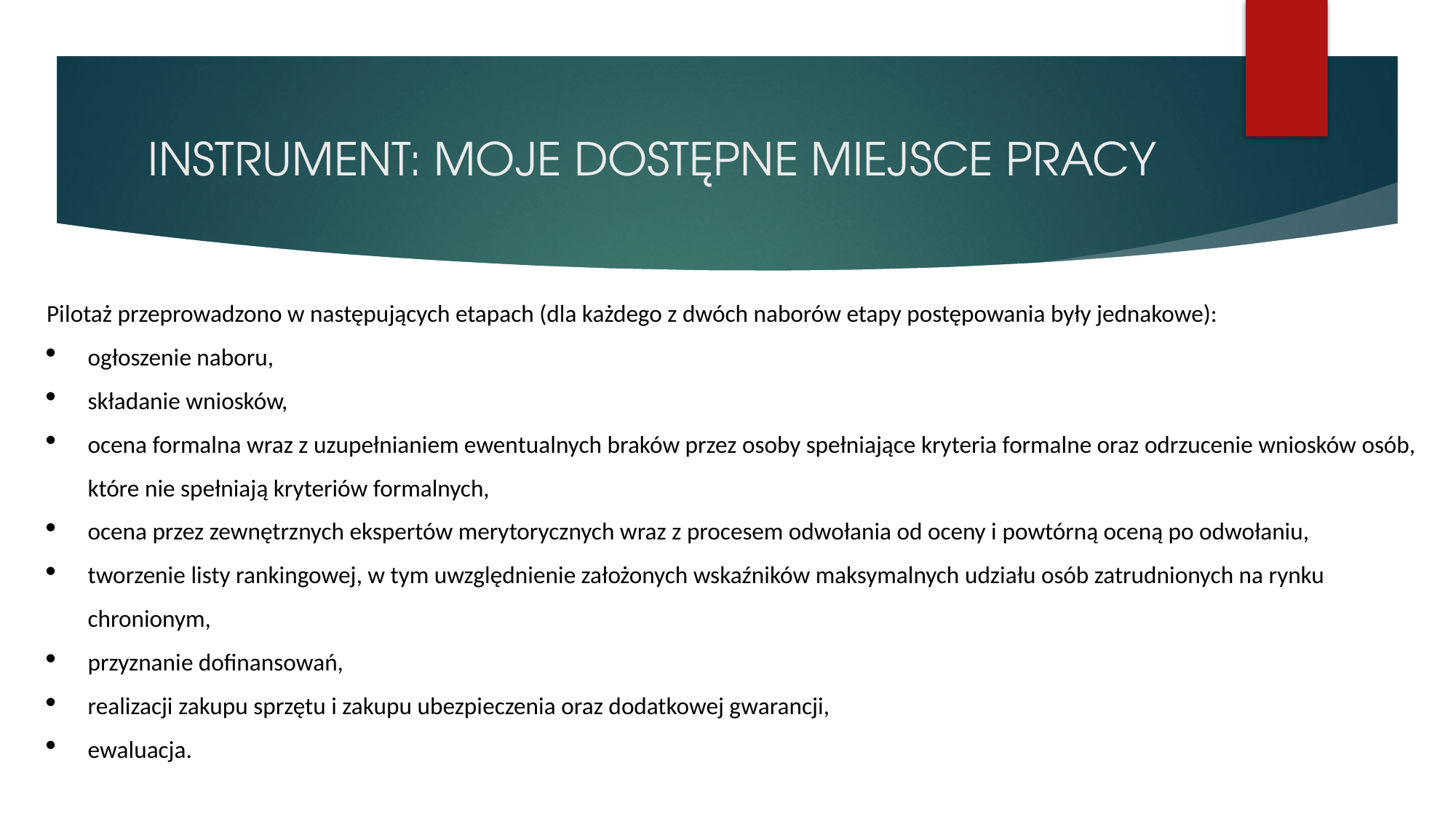

# INSTRUMENT: MOJE DOSTĘPNE MIEJSCE PRACY
Pilotaż przeprowadzono w następujących etapach (dla każdego z dwóch naborów etapy postępowania były jednakowe):
ogłoszenie naboru,
składanie wniosków,
ocena formalna wraz z uzupełnianiem ewentualnych braków przez osoby spełniające kryteria formalne oraz odrzucenie wniosków osób, które nie spełniają kryteriów formalnych,
ocena przez zewnętrznych ekspertów merytorycznych wraz z procesem odwołania od oceny i powtórną oceną po odwołaniu,
tworzenie listy rankingowej, w tym uwzględnienie założonych wskaźników maksymalnych udziału osób zatrudnionych na rynku chronionym,
przyznanie dofinansowań,
realizacji zakupu sprzętu i zakupu ubezpieczenia oraz dodatkowej gwarancji,
ewaluacja.